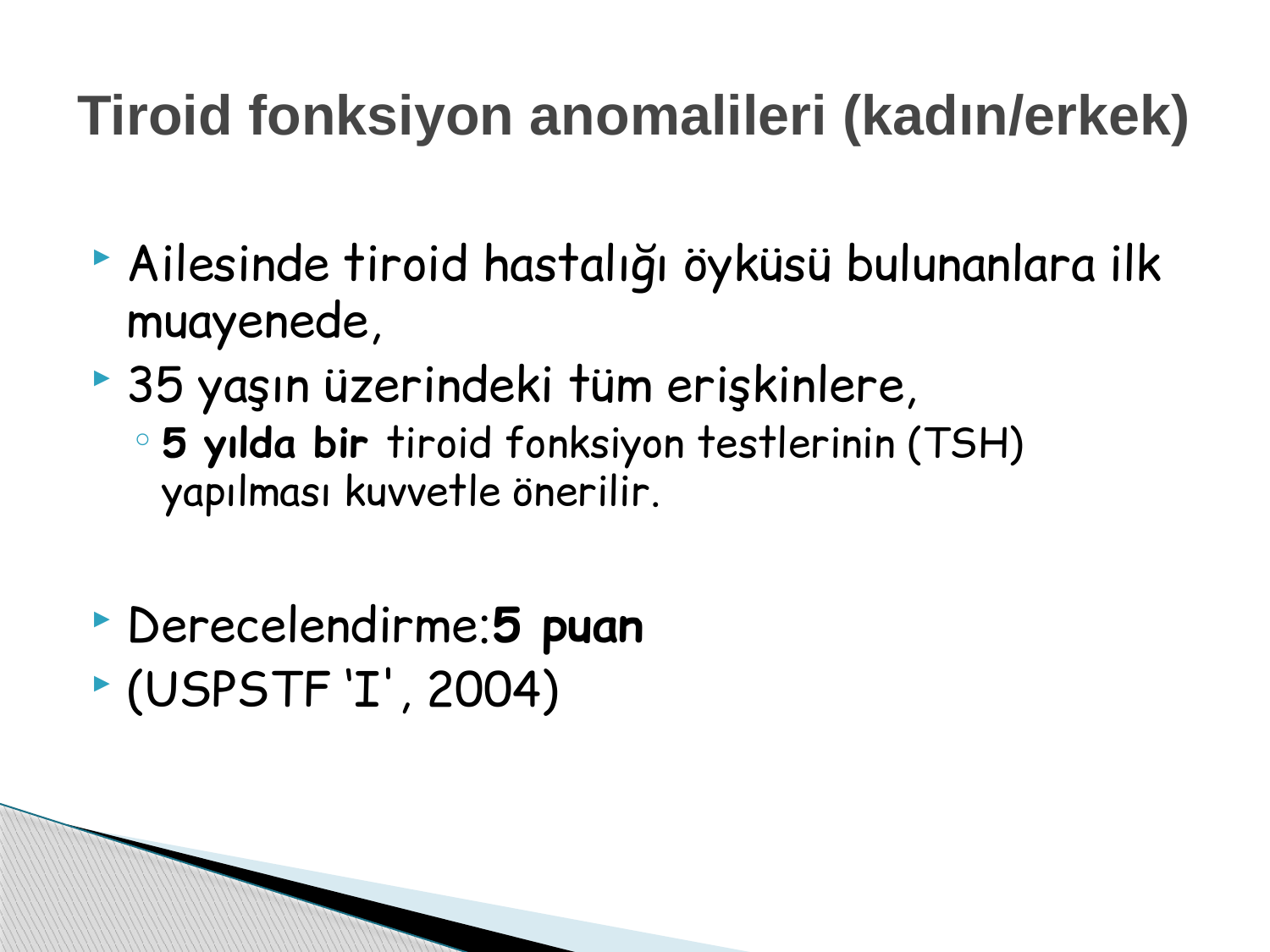

# Tiroid fonksiyon anomalileri (kadın/erkek)
Ailesinde tiroid hastalığı öyküsü bulunanlara ilk muayenede,
35 yaşın üzerindeki tüm erişkinlere,
5 yılda bir tiroid fonksiyon testlerinin (TSH) yapılması kuvvetle önerilir.

Derecelendirme:5 puan
(USPSTF ‘I', 2004)